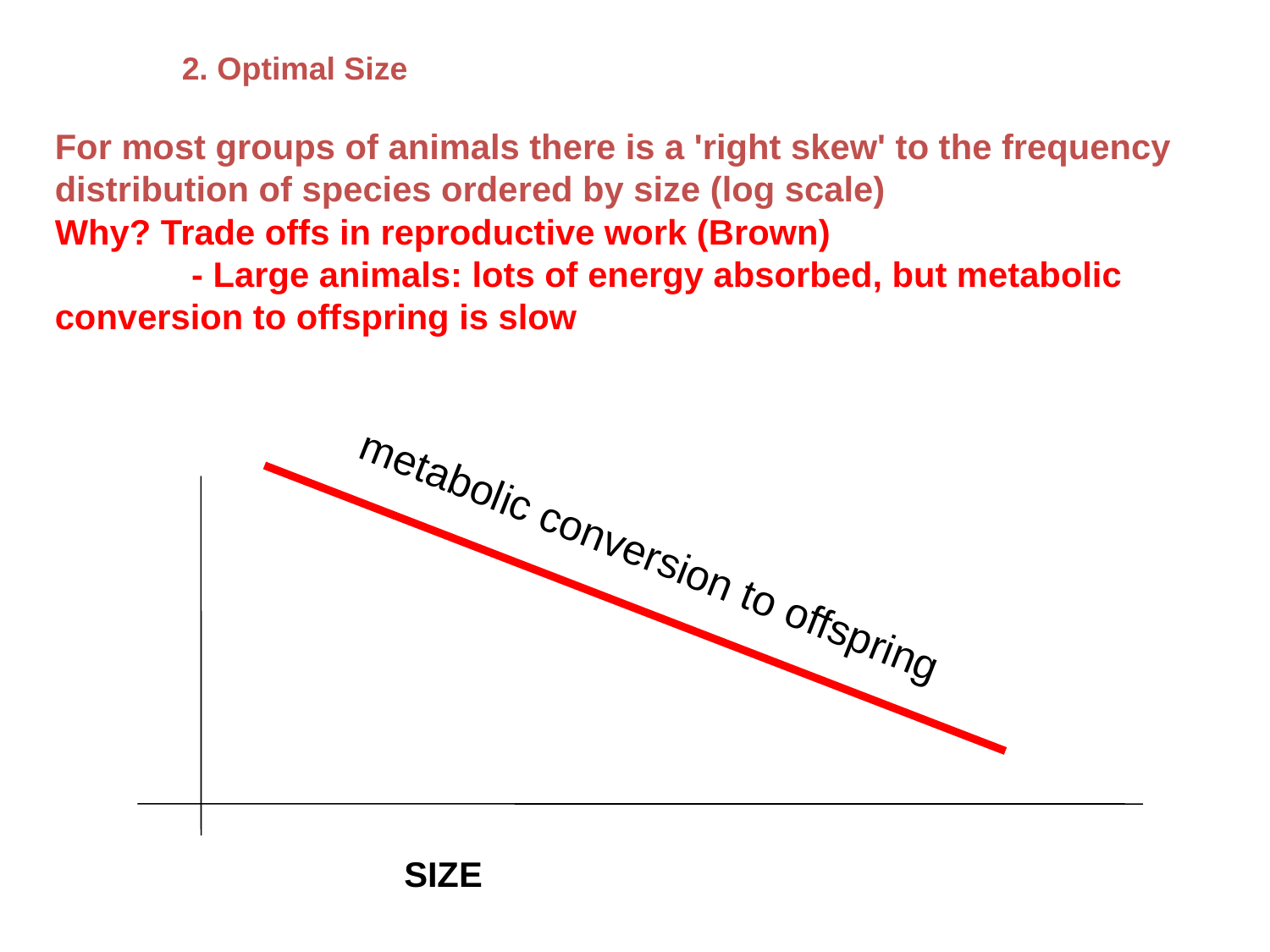

2. Optimal Size

For most groups of animals there is a 'right skew' to the frequency distribution of species ordered by size (log scale)
Why? Trade offs in reproductive work (Brown)
	 - Large animals: lots of energy absorbed, but metabolic conversion to offspring is slow

metabolic conversion to offspring

SIZE